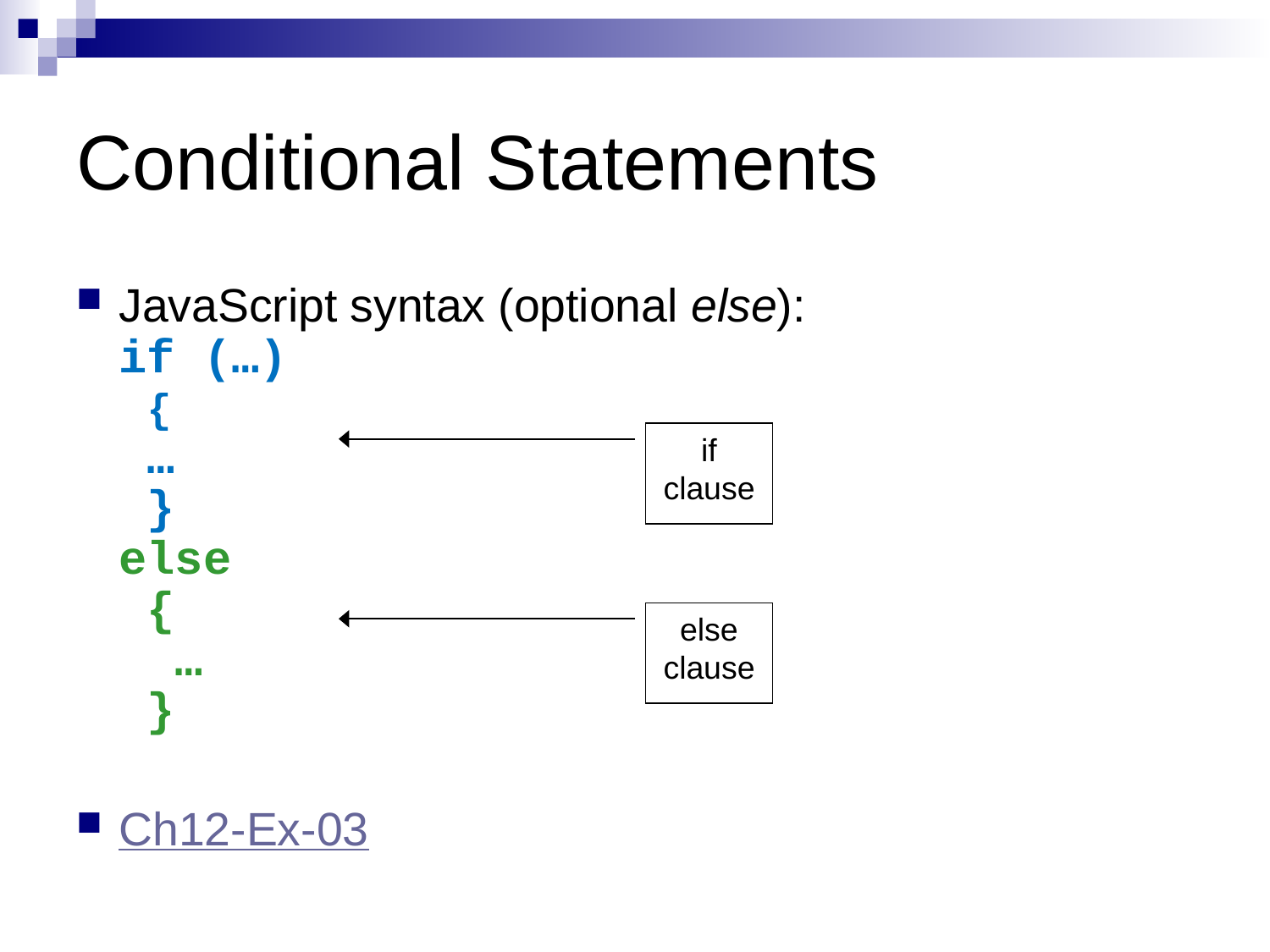

# Conditional Statements
JavaScript syntax (optional else):
if (…)
 {
 …
 }
else
 {
  …
 }

Ch12-Ex-03

if clause
else clause